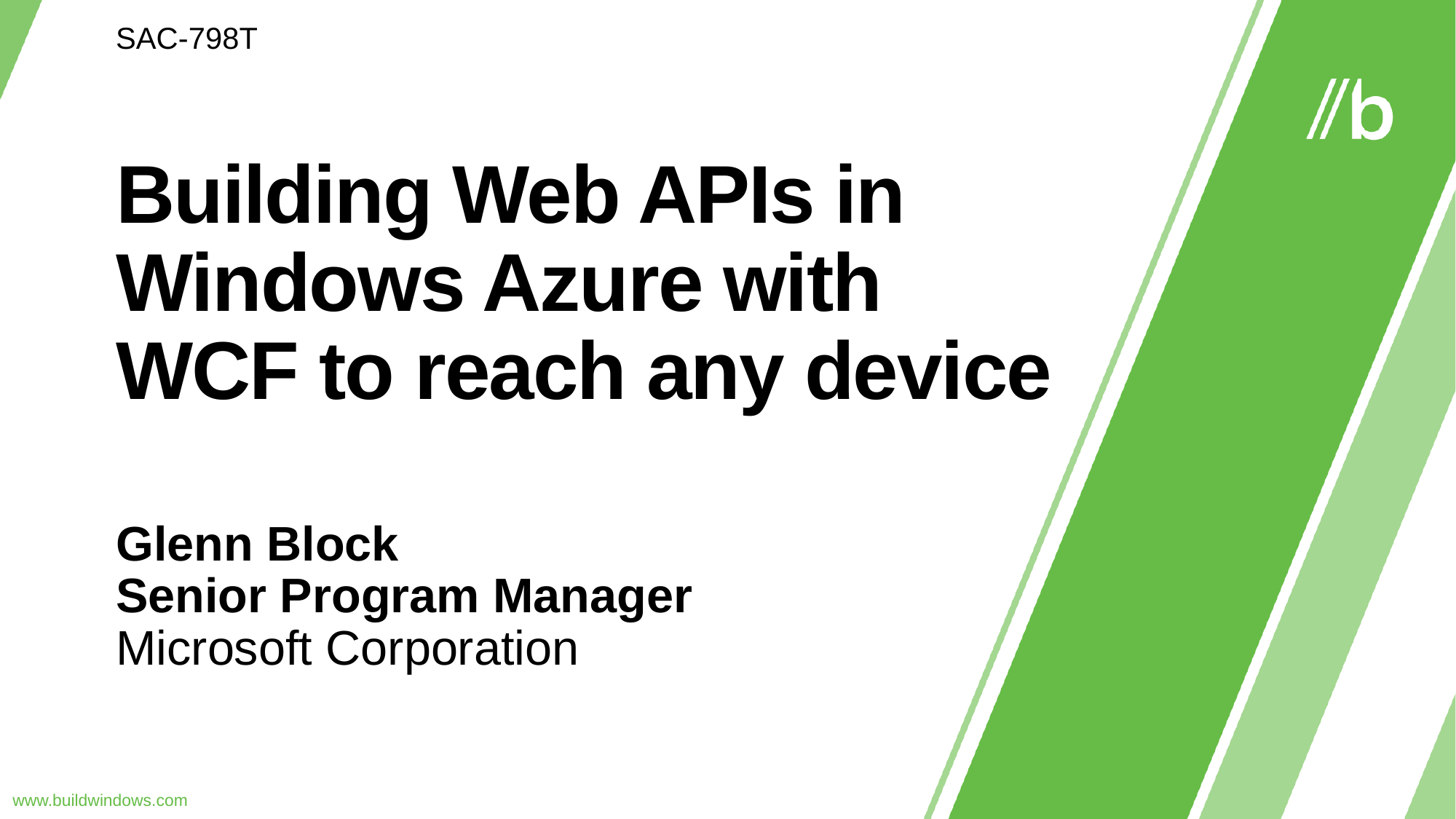

SAC-798T
# Building Web APIs in Windows Azure with WCF to reach any device
Glenn Block
Senior Program Manager
Microsoft Corporation